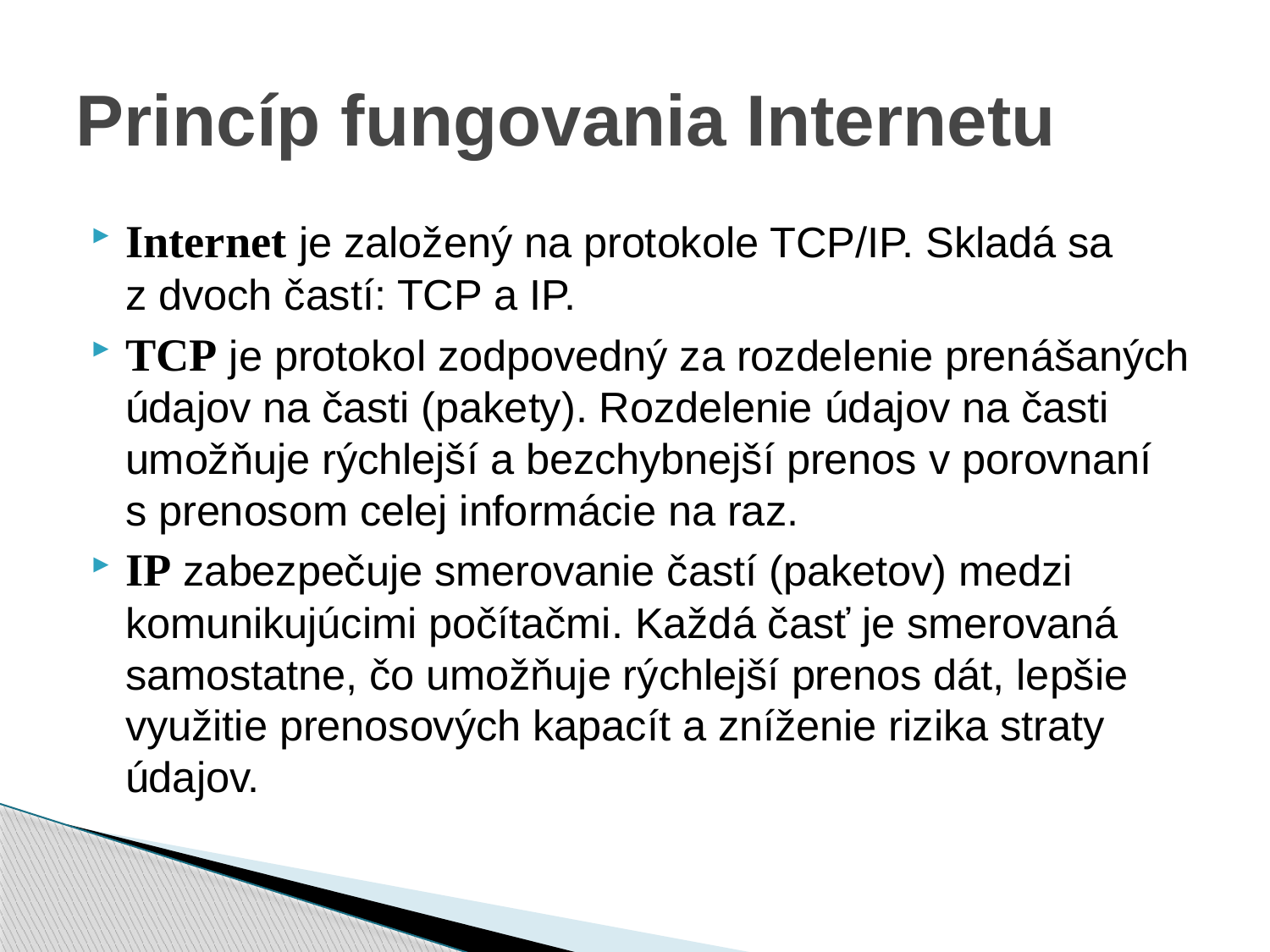

# Princíp fungovania Internetu
Internet je založený na protokole TCP/IP. Skladá sa z dvoch častí: TCP a IP.
TCP je protokol zodpovedný za rozdelenie prenášaných údajov na časti (pakety). Rozdelenie údajov na časti umožňuje rýchlejší a bezchybnejší prenos v porovnaní s prenosom celej informácie na raz.
IP zabezpečuje smerovanie častí (paketov) medzi komunikujúcimi počítačmi. Každá časť je smerovaná samostatne, čo umožňuje rýchlejší prenos dát, lepšie využitie prenosových kapacít a zníženie rizika straty údajov.